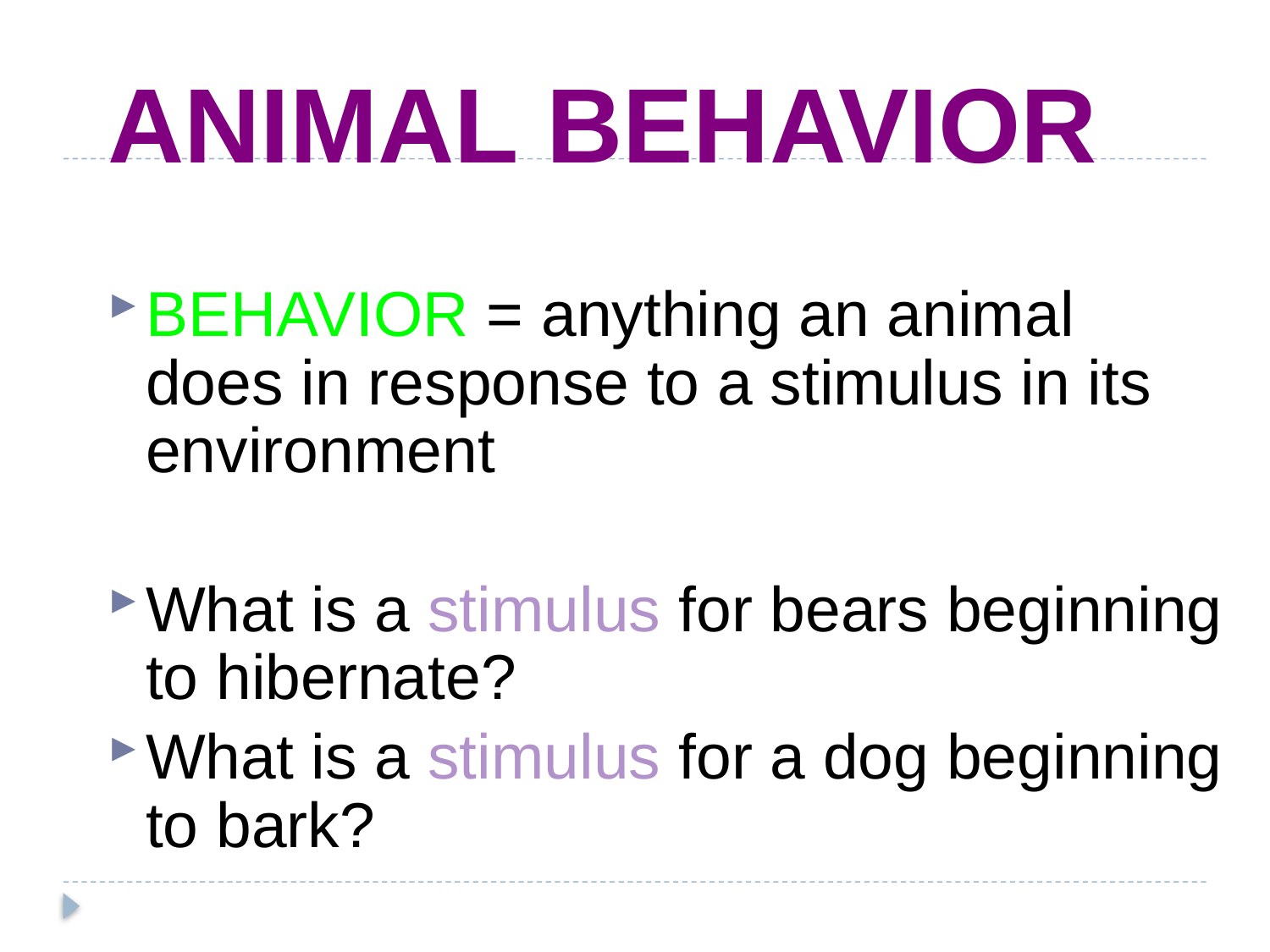

# ANIMAL BEHAVIOR
BEHAVIOR = anything an animal does in response to a stimulus in its environment

What is a stimulus for bears beginning to hibernate?
What is a stimulus for a dog beginning to bark?